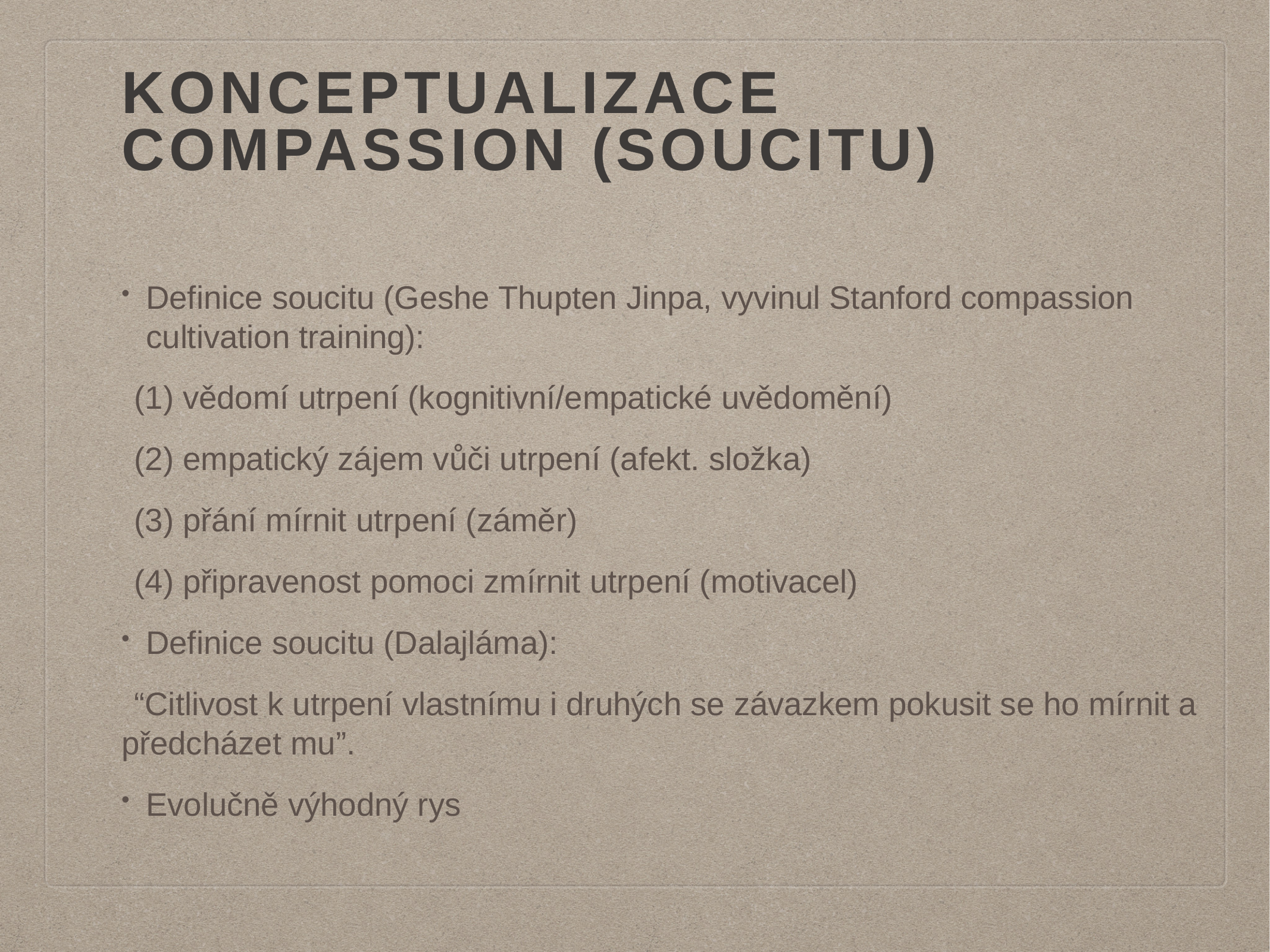

# Konceptualizace Compassion (soucitu)

Definice soucitu (Geshe Thupten Jinpa, vyvinul Stanford compassion cultivation training):
(1) vědomí utrpení (kognitivní/empatické uvědomění)
(2) empatický zájem vůči utrpení (afekt. složka)
(3) přání mírnit utrpení (záměr)
(4) připravenost pomoci zmírnit utrpení (motivacel)
Definice soucitu (Dalajláma):
“Citlivost k utrpení vlastnímu i druhých se závazkem pokusit se ho mírnit a předcházet mu”.
Evolučně výhodný rys